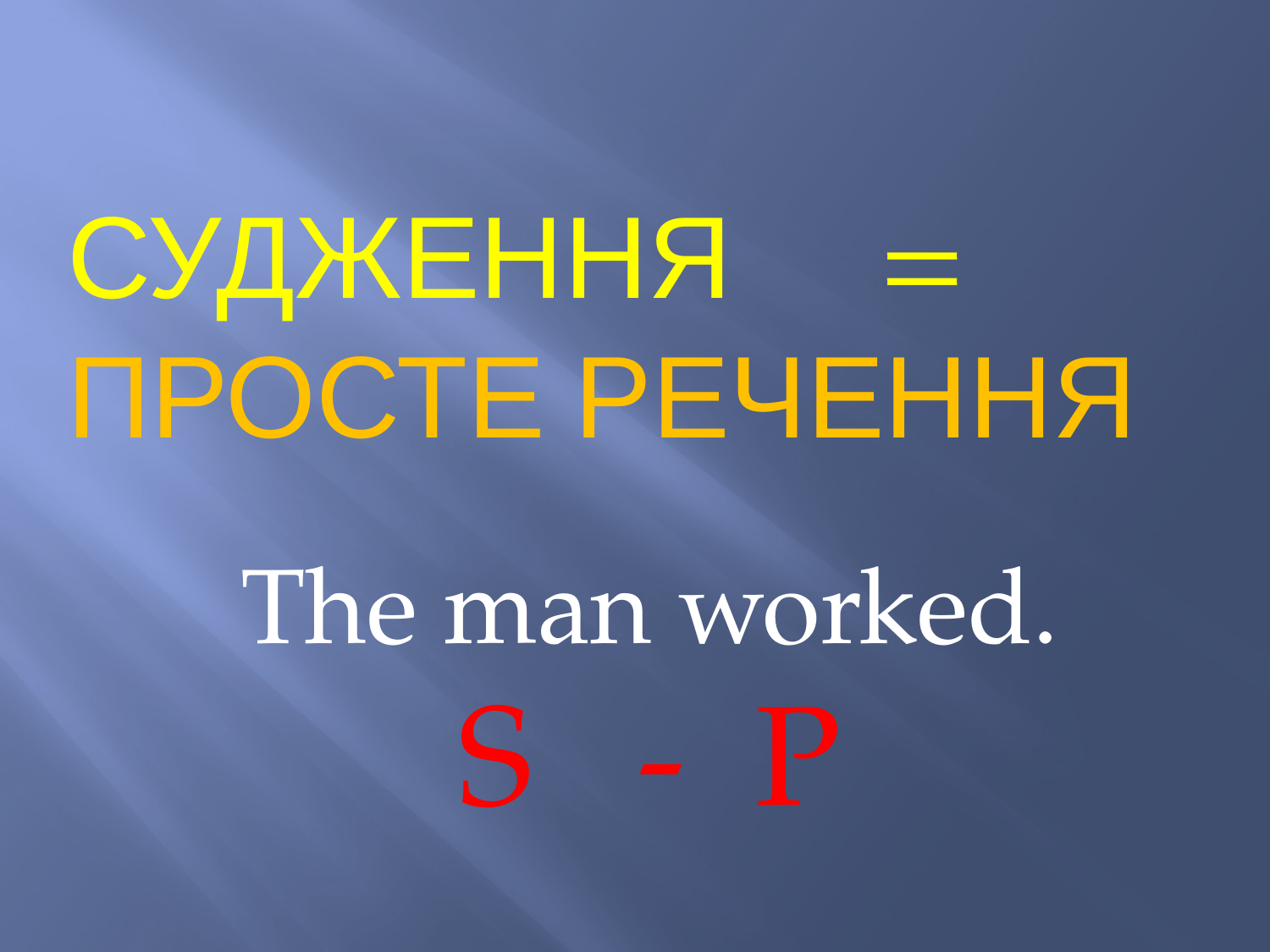

СУДЖЕННЯ     =    ПРОСТЕ РЕЧЕННЯ

The man worked.
S   -  P